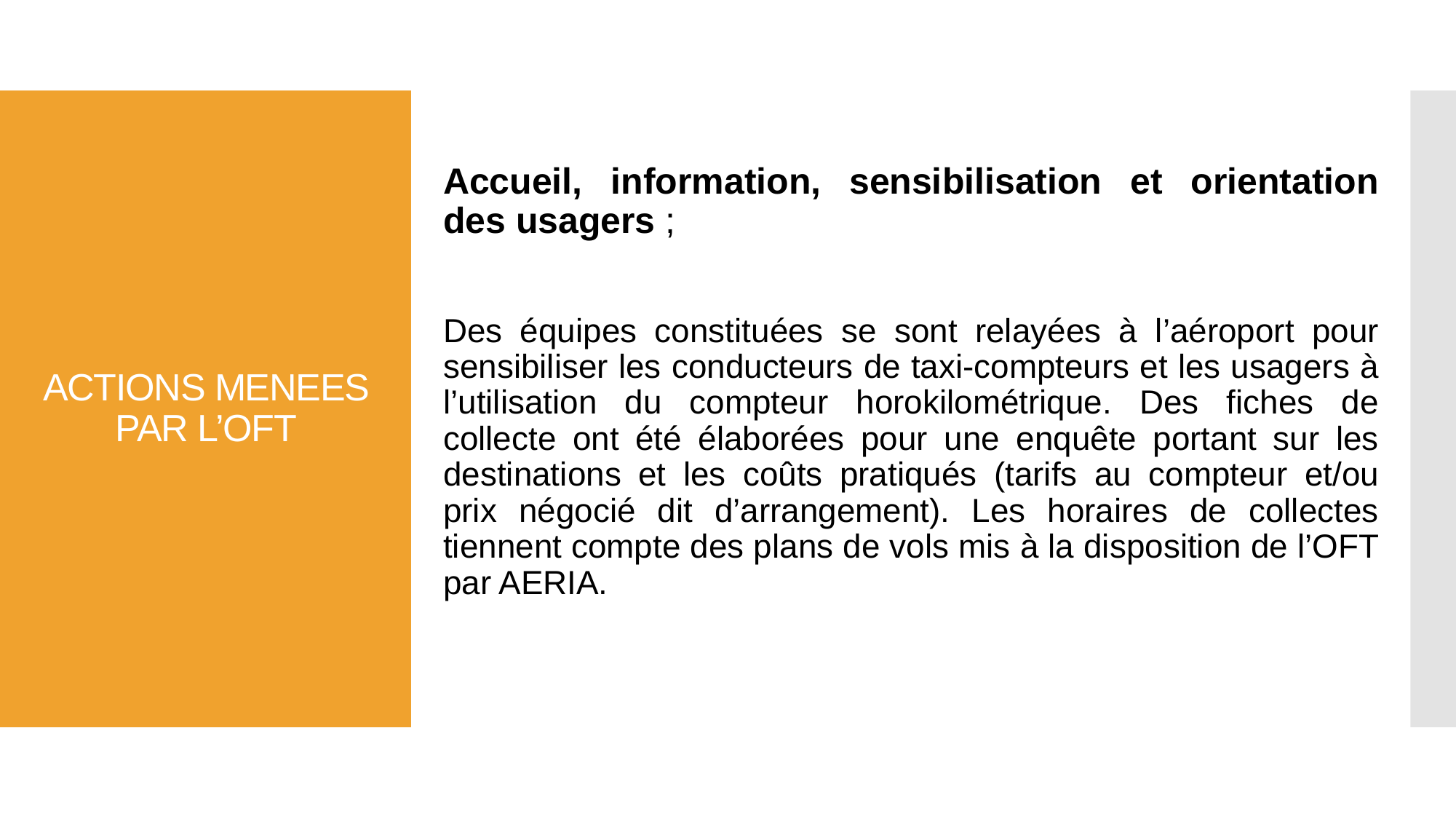

Accueil, information, sensibilisation et orientation des usagers ;

Des équipes constituées se sont relayées à l’aéroport pour sensibiliser les conducteurs de taxi-compteurs et les usagers à l’utilisation du compteur horokilométrique. Des fiches de collecte ont été élaborées pour une enquête portant sur les destinations et les coûts pratiqués (tarifs au compteur et/ou prix négocié dit d’arrangement). Les horaires de collectes tiennent compte des plans de vols mis à la disposition de l’OFT par AERIA.

# ACTIONS MENEES PAR L’OFT